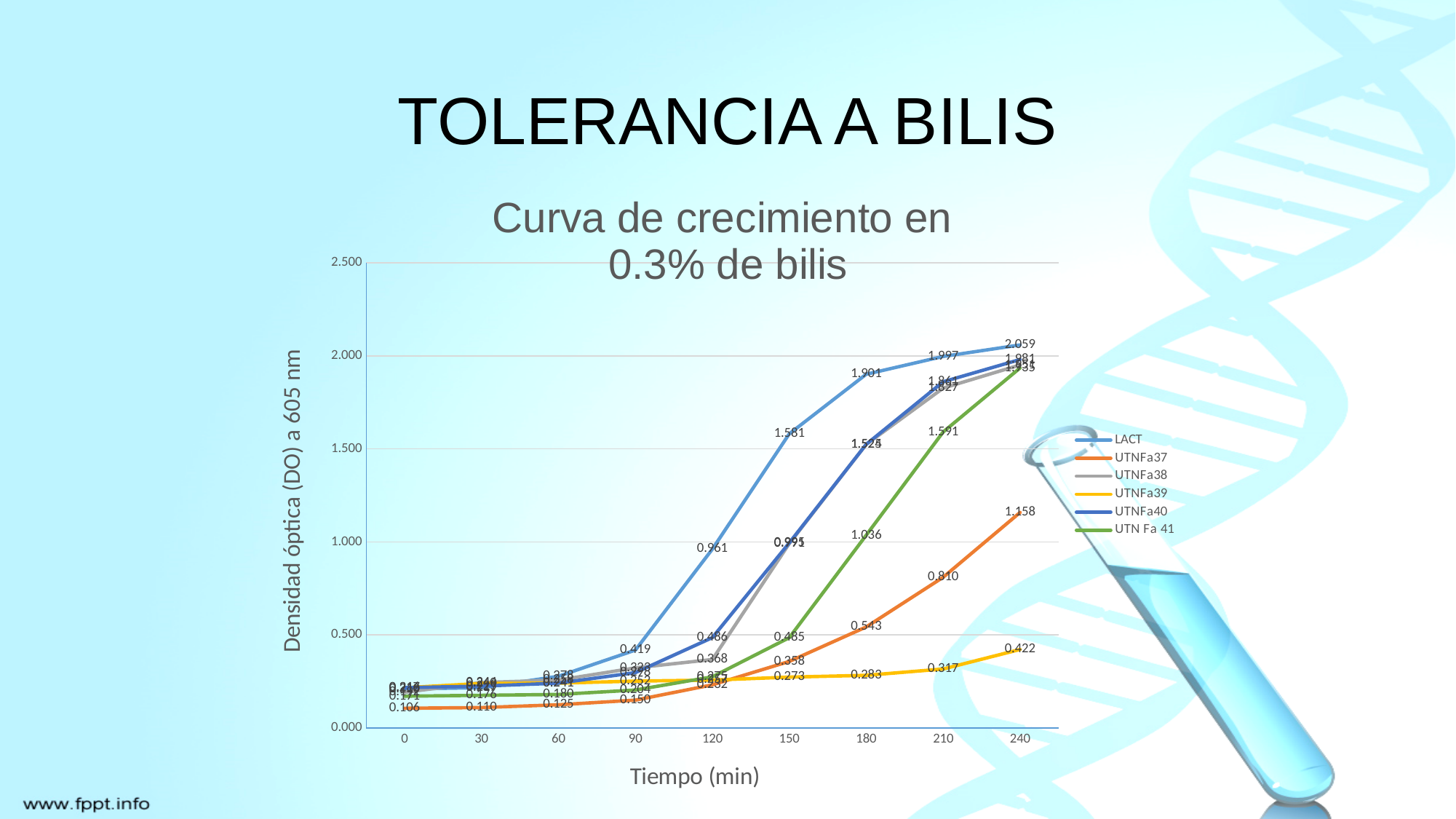

# TOLERANCIA A BILIS

### Chart: Curva de crecimiento en
0.3% de bilis

| Category | LACT | UTNFa37 | UTNFa38 | UTNFa39 | UTNFa40 | UTN Fa 41 |
|---|---|---|---|---|---|---|
| 0 | 0.20977777777777776 | 0.1061111111111111 | 0.19177777777777774 | 0.21644444444444444 | 0.2167444444444444 | 0.1711111111111111 |
| 30 | 0.21677777777777774 | 0.10977777777777777 | 0.24444444444444444 | 0.23977777777777776 | 0.22511111111111112 | 0.17577777777777778 |
| 60 | 0.2781111111111111 | 0.12477777777777775 | 0.2577777777777777 | 0.24077777777777776 | 0.24111111111111114 | 0.18044444444444444 |
| 90 | 0.41877777777777775 | 0.14977777777777776 | 0.3231111111111111 | 0.2521111111111111 | 0.29777777777777775 | 0.20411111111111105 |
| 120 | 0.9614444444444444 | 0.23211111111111107 | 0.36811111111111106 | 0.2574444444444444 | 0.4857777777777777 | 0.2751111111111111 |
| 150 | 1.5811111111111111 | 0.35777777777777775 | 0.9914444444444444 | 0.27344444444444443 | 0.9951111111111112 | 0.4854444444444444 |
| 180 | 1.9014444444444443 | 0.5431111111111111 | 1.5244444444444445 | 0.2831111111111111 | 1.5247777777777778 | 1.036111111111111 |
| 210 | 1.997111111111111 | 0.810111111111111 | 1.8267777777777774 | 0.31711111111111107 | 1.861111111111111 | 1.5911111111111111 |
| 240 | 2.059111111111111 | 1.1584444444444444 | 1.9514444444444443 | 0.4221111111111111 | 1.9807777777777777 | 1.9351111111111112 |